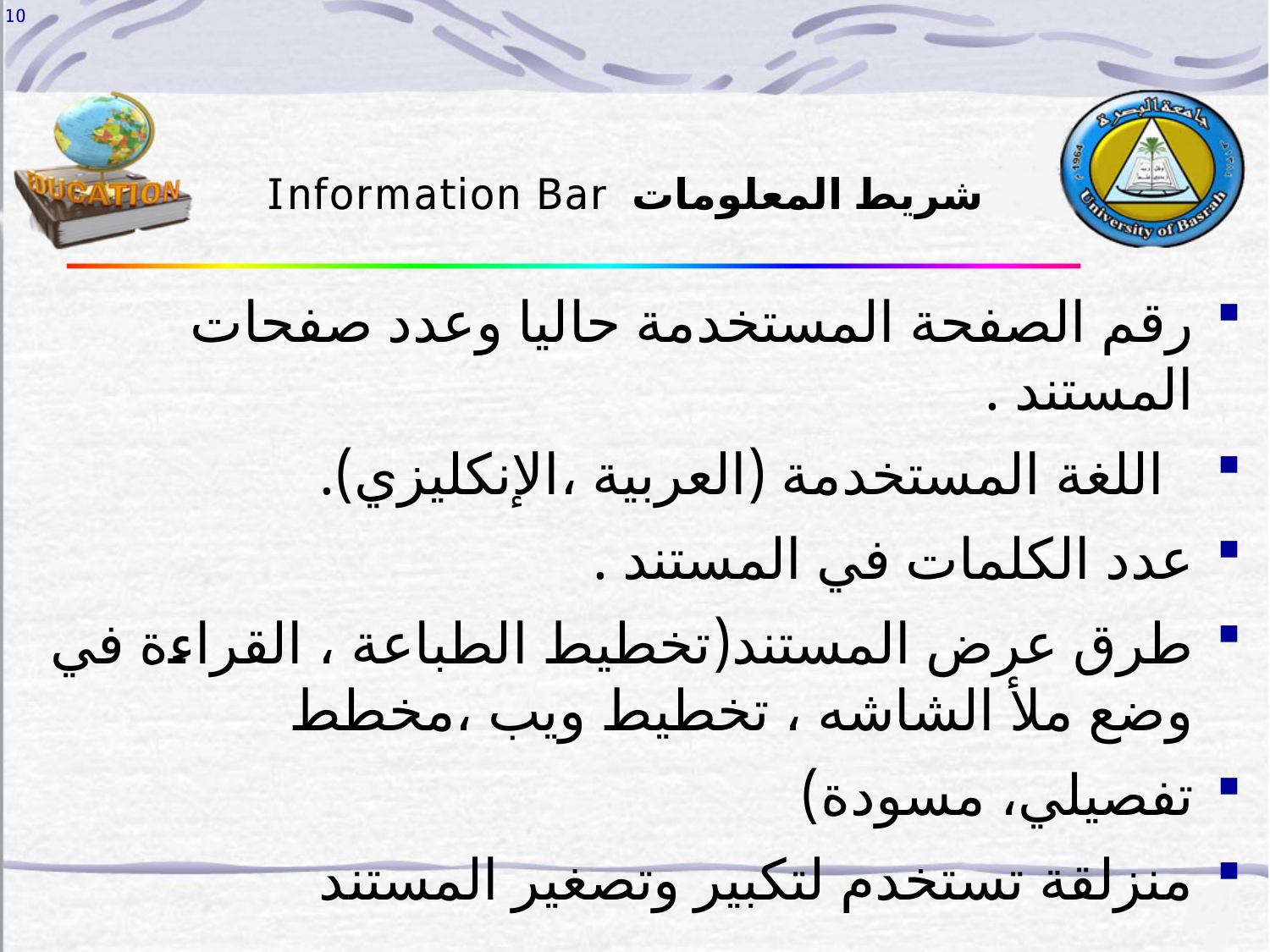

10
شريط المعلومات  Information Bar
رقم الصفحة المستخدمة حاليا وعدد صفحات المستند .
  اللغة المستخدمة (العربية ،الإنكليزي).
عدد الكلمات في المستند .
طرق عرض المستند(تخطيط الطباعة ، القراءة في وضع ملأ الشاشه ، تخطيط ويب ،مخطط
تفصيلي، مسودة)
منزلقة تستخدم لتكبير وتصغير المستند